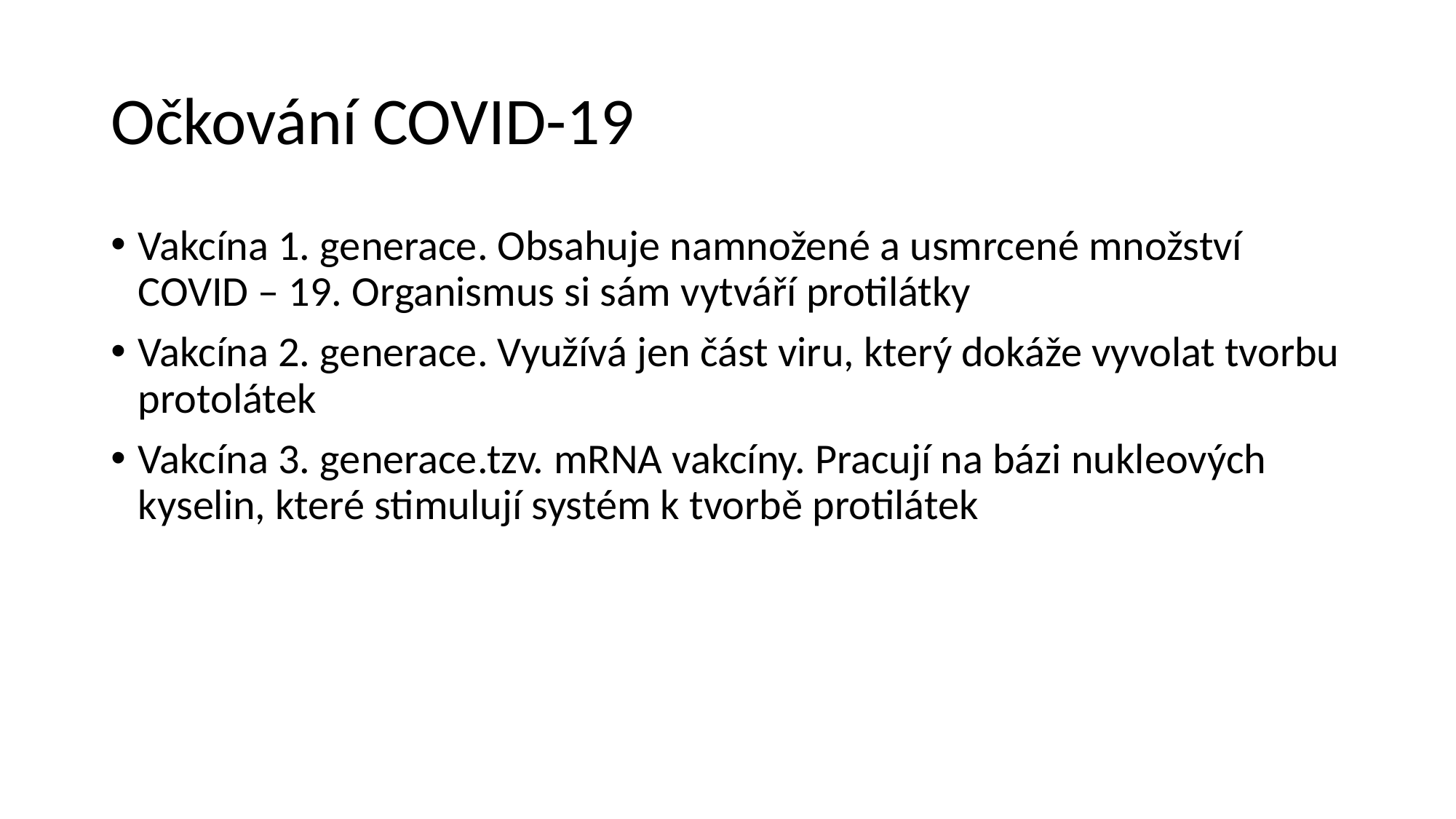

# Očkování COVID-19
Vakcína 1. generace. Obsahuje namnožené a usmrcené množství COVID – 19. Organismus si sám vytváří protilátky
Vakcína 2. generace. Využívá jen část viru, který dokáže vyvolat tvorbu protolátek
Vakcína 3. generace.tzv. mRNA vakcíny. Pracují na bázi nukleových kyselin, které stimulují systém k tvorbě protilátek